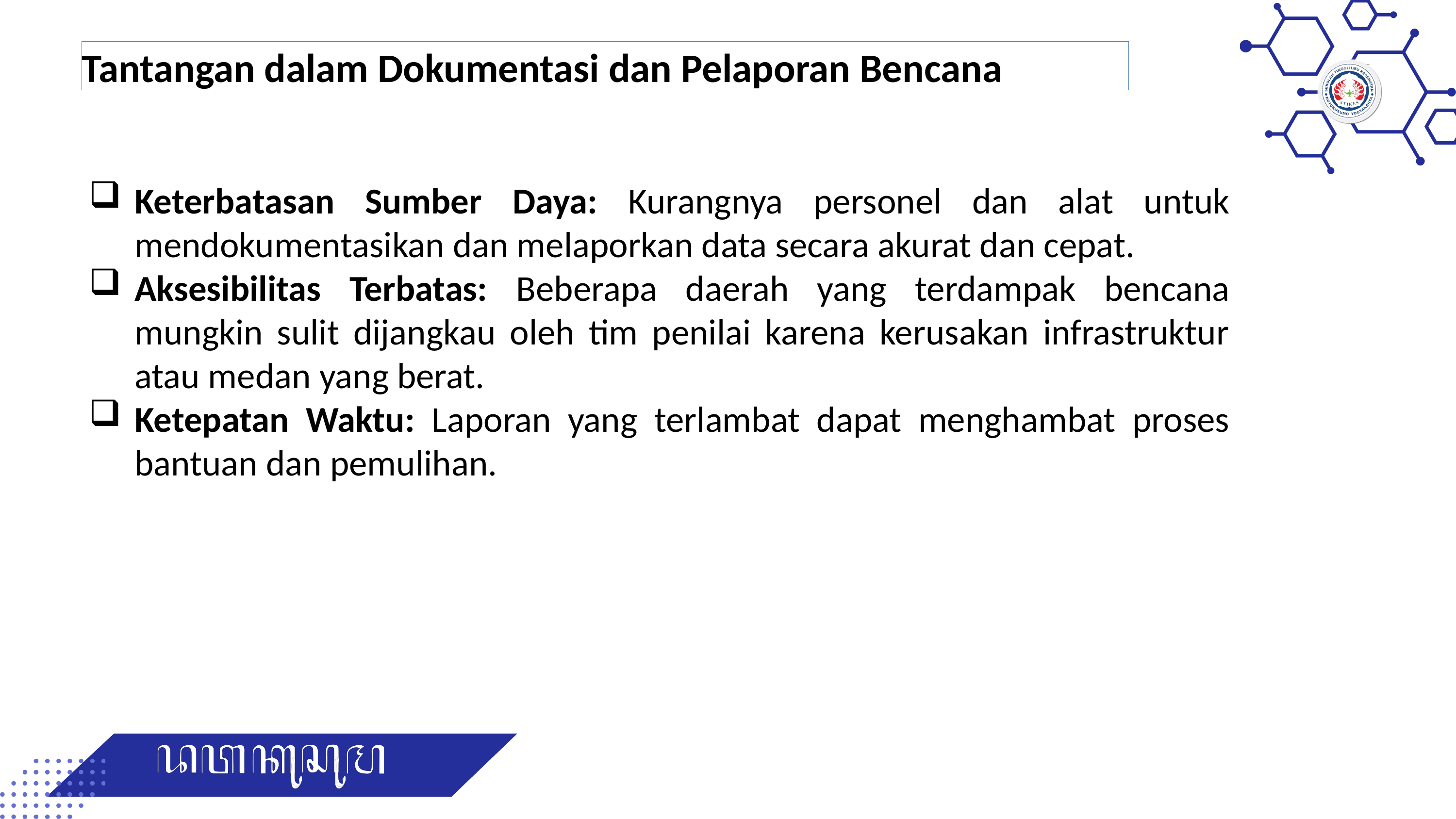

Tantangan dalam Dokumentasi dan Pelaporan Bencana

Keterbatasan Sumber Daya: Kurangnya personel dan alat untuk mendokumentasikan dan melaporkan data secara akurat dan cepat.
Aksesibilitas Terbatas: Beberapa daerah yang terdampak bencana mungkin sulit dijangkau oleh tim penilai karena kerusakan infrastruktur atau medan yang berat.
Ketepatan Waktu: Laporan yang terlambat dapat menghambat proses bantuan dan pemulihan.